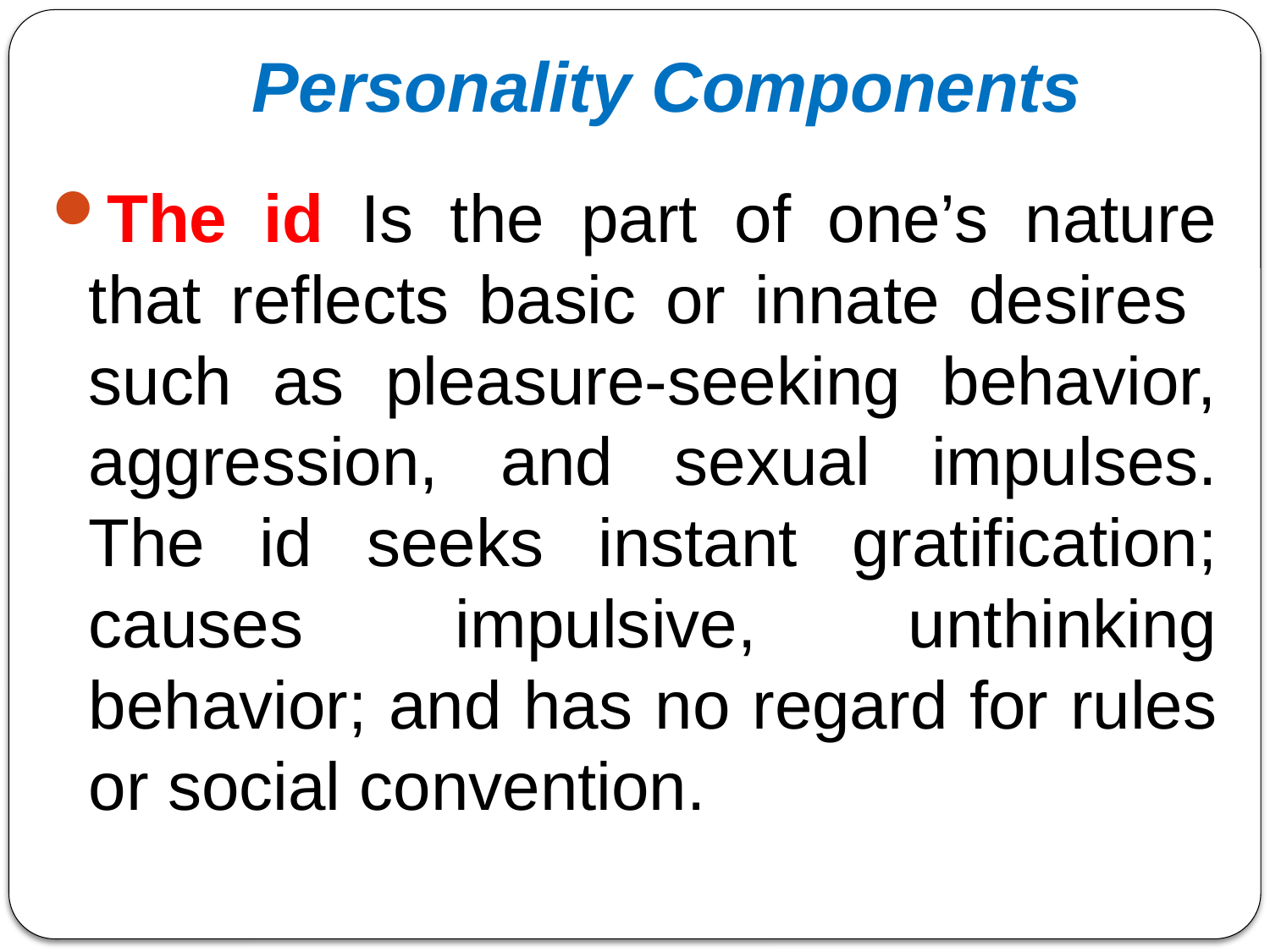

# Personality Components
The id Is the part of one’s nature that reflects basic or innate desires  such as pleasure-seeking behavior, aggression, and sexual impulses. The id seeks instant gratification; causes impulsive, unthinking behavior; and has no regard for rules or social convention.